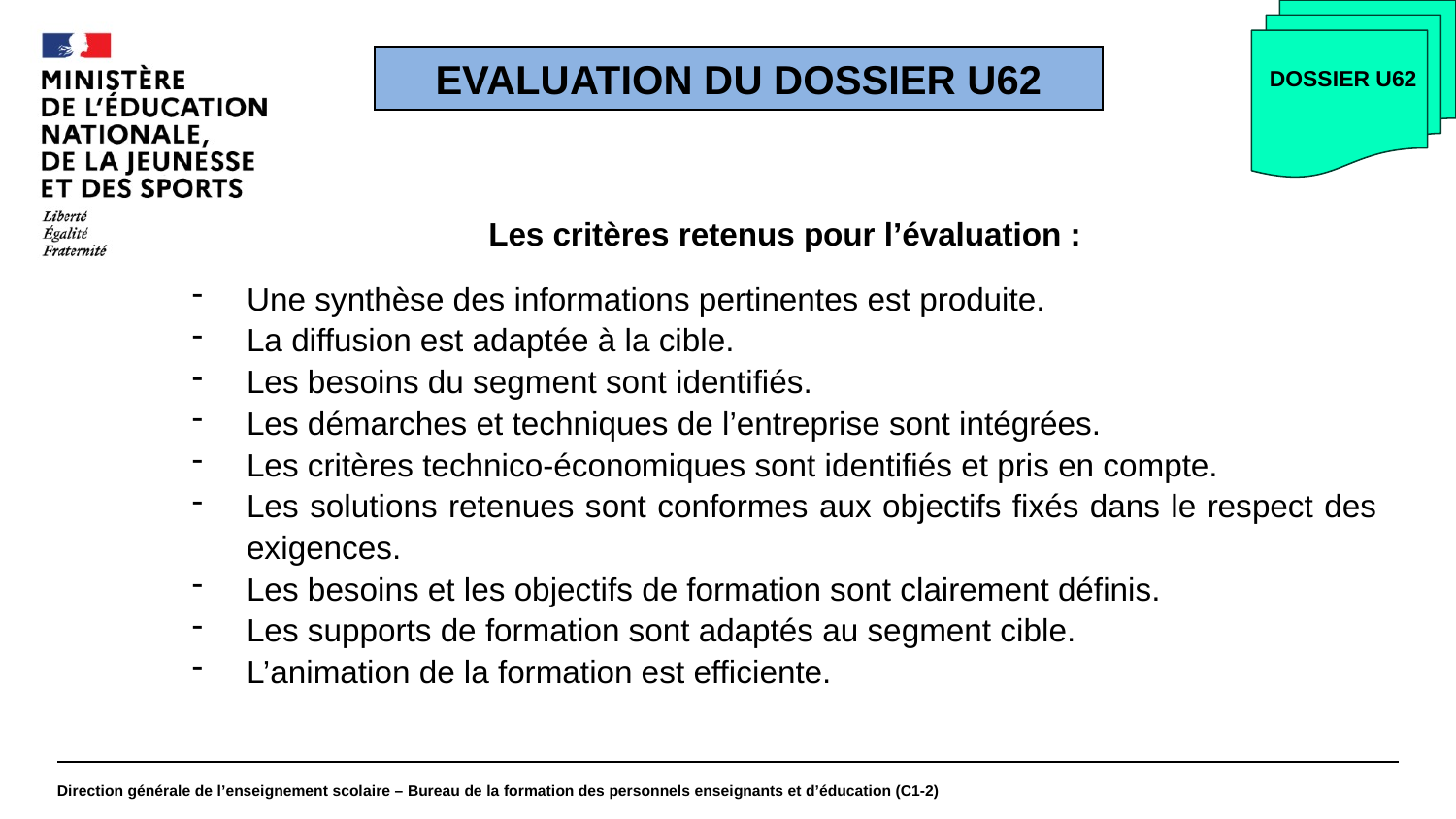

#

DOSSIER U62
EVALUATION DU DOSSIER U62
Les critères retenus pour l’évaluation :

Une synthèse des informations pertinentes est produite.
La diffusion est adaptée à la cible.
Les besoins du segment sont identifiés.
Les démarches et techniques de l’entreprise sont intégrées.
Les critères technico-économiques sont identifiés et pris en compte.
Les solutions retenues sont conformes aux objectifs fixés dans le respect des exigences.
Les besoins et les objectifs de formation sont clairement définis.
Les supports de formation sont adaptés au segment cible.
L’animation de la formation est efficiente.
Direction générale de l’enseignement scolaire – Bureau de la formation des personnels enseignants et d’éducation (C1-2)